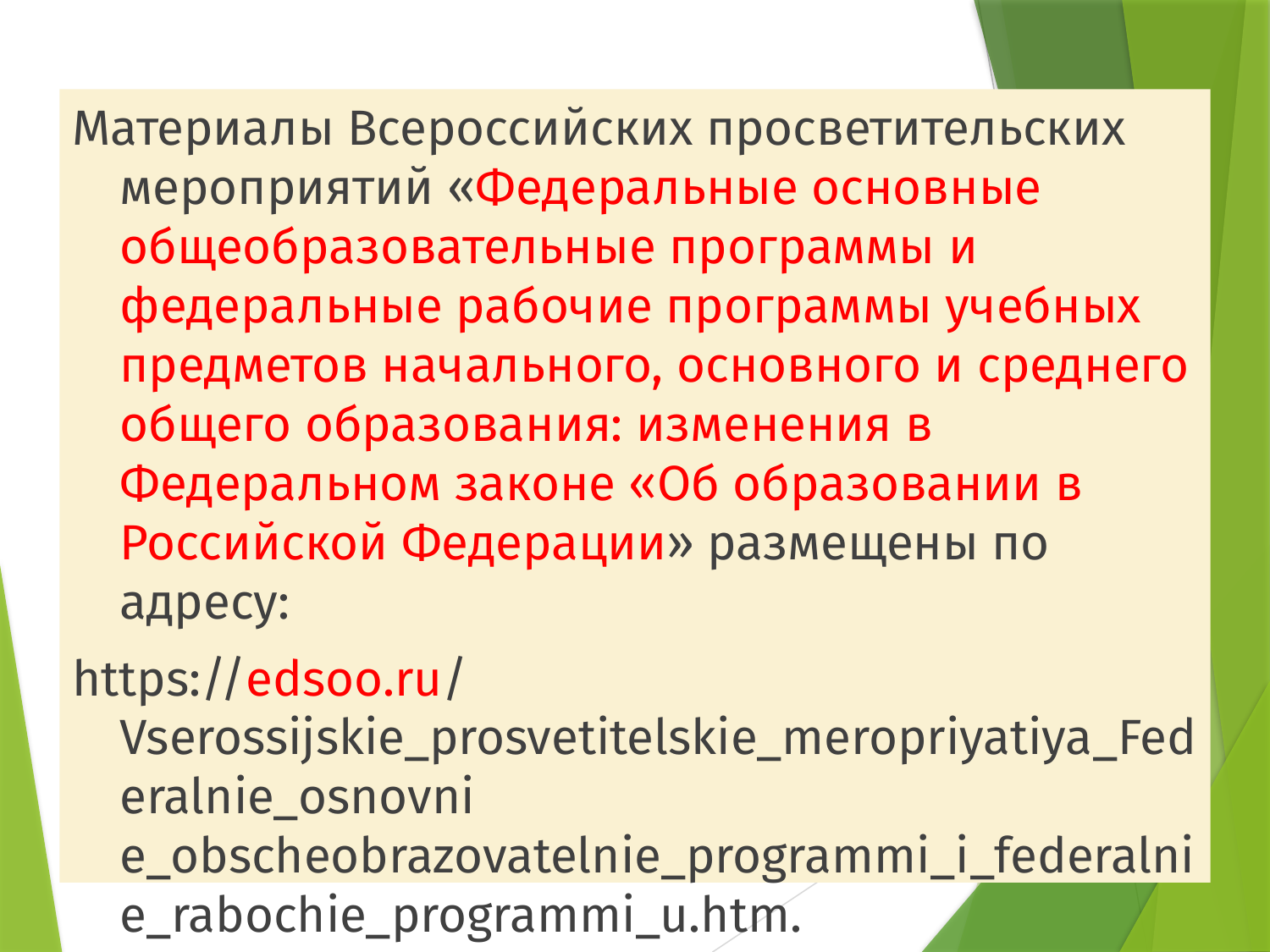

Материалы Всероссийских просветительских мероприятий «Федеральные основные общеобразовательные программы и федеральные рабочие программы учебных предметов начального, основного и среднего общего образования: изменения в Федеральном законе «Об образовании в Российской Федерации» размещены по адресу:
https://edsoo.ru/Vserossijskie_prosvetitelskie_meropriyatiya_Federalnie_osnovni e_obscheobrazovatelnie_programmi_i_federalnie_rabochie_programmi_u.htm.